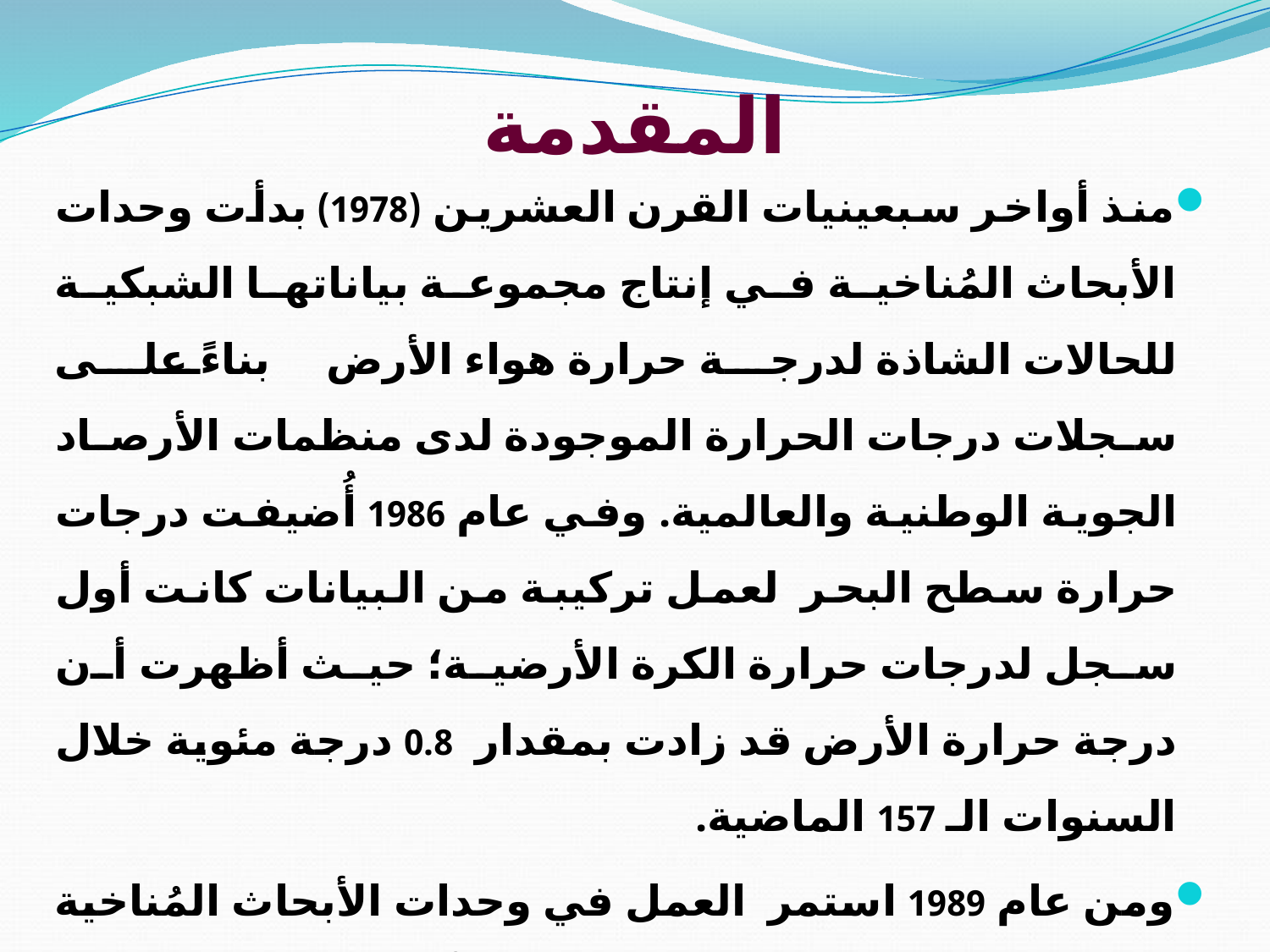

# المقدمة
منذ أواخر سبعينيات القرن العشرين (1978) بدأت وحدات الأبحاث المُناخية في إنتاج مجموعة بياناتها الشبكية للحالات الشاذة لدرجة حرارة هواء الأرض بناءً على سجلات درجات الحرارة الموجودة لدى منظمات الأرصاد الجوية الوطنية والعالمية. وفي عام 1986 أُضيفت درجات حرارة سطح البحر  لعمل تركيبة من البيانات كانت أول سجل لدرجات حرارة الكرة الأرضية؛ حيث أظهرت أن درجة حرارة الأرض قد زادت بمقدار  0.8 درجة مئوية خلال السنوات الـ 157 الماضية.
ومن عام 1989 استمر  العمل في وحدات الأبحاث المُناخية العالمية، والتي هدف في  المقام الأول معرفة العمليات الأساسية والتفاعلات والتطورات المرتبطة بتغير مناخ الأرض بتقنيات عديدة، غير  إن مسألة التحقق من صحة التوقعات لتغير المُناخ هي إشكالية علمية.
نستعرض هنا الرؤى الهامة ووصفًا موجزًا للتقنيات المستخدمة، وتقييم عددا من النماذج والتجارب العالمية المختلفة الإصدارات.